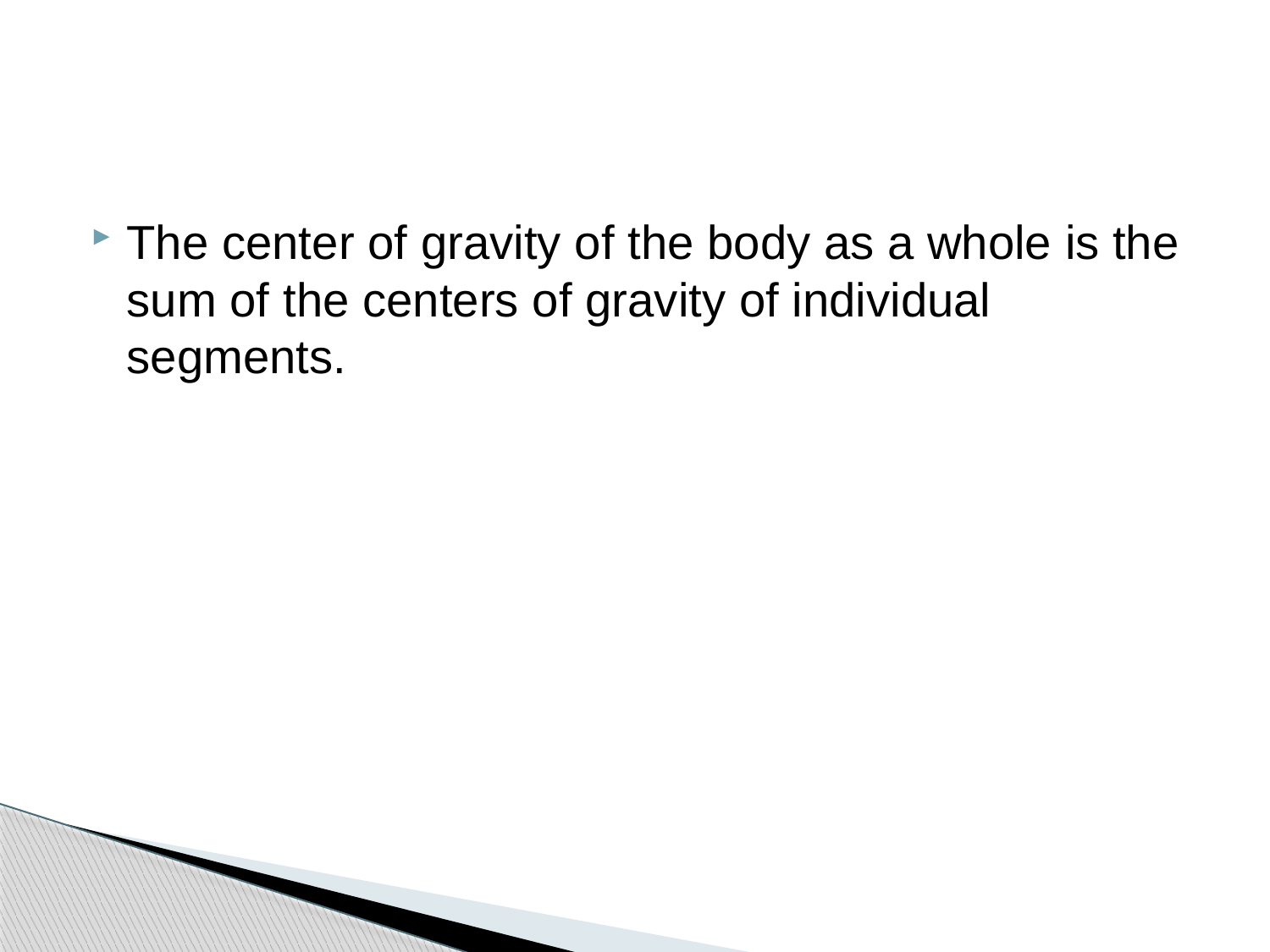

#
The center of gravity of the body as a whole is the sum of the centers of gravity of individual segments.